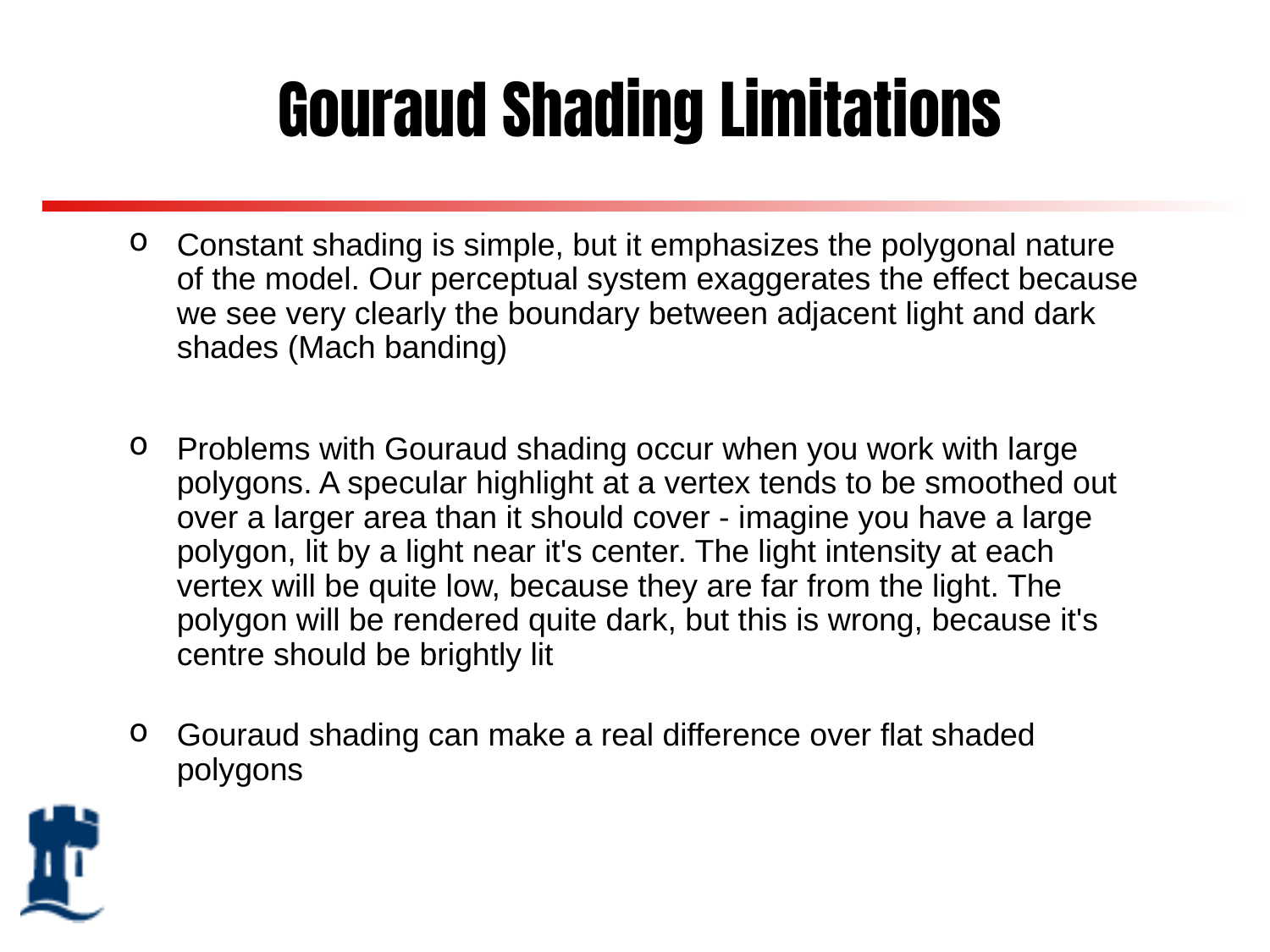

# Gouraud Shading Limitations
Constant shading is simple, but it emphasizes the polygonal nature of the model. Our perceptual system exaggerates the effect because we see very clearly the boundary between adjacent light and dark shades (Mach banding)

Problems with Gouraud shading occur when you work with large polygons. A specular highlight at a vertex tends to be smoothed out over a larger area than it should cover - imagine you have a large polygon, lit by a light near it's center. The light intensity at each vertex will be quite low, because they are far from the light. The polygon will be rendered quite dark, but this is wrong, because it's centre should be brightly lit

Gouraud shading can make a real difference over flat shaded polygons